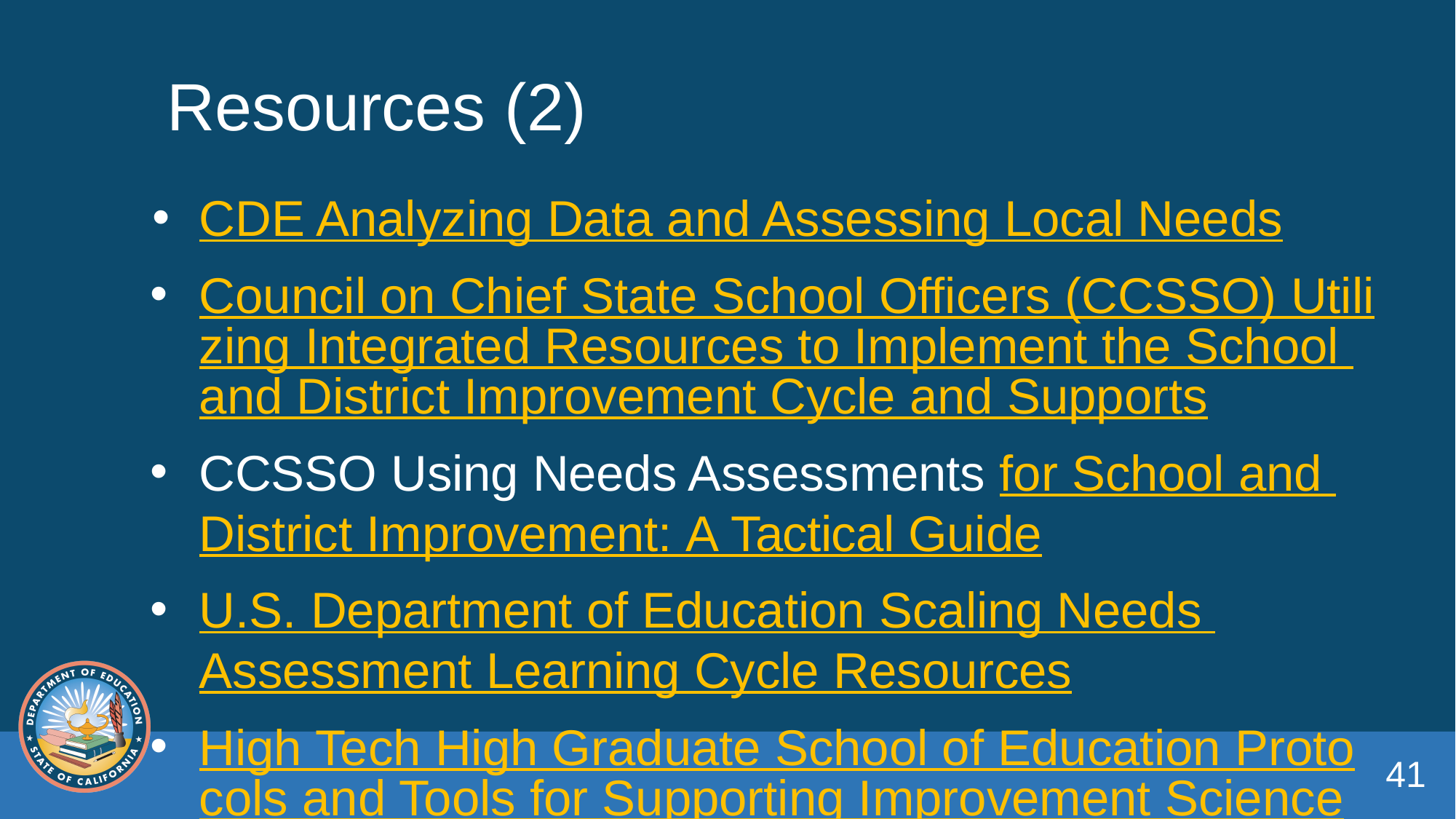

# Resources (2)
CDE Analyzing Data and Assessing Local Needs
Council on Chief State School Officers (CCSSO) Utilizing Integrated Resources to Implement the School and District Improvement Cycle and Supports
CCSSO Using Needs Assessments for School and District Improvement: A Tactical Guide
U.S. Department of Education Scaling Needs Assessment Learning Cycle Resources
High Tech High Graduate School of Education Protocols and Tools for Supporting Improvement Science

41